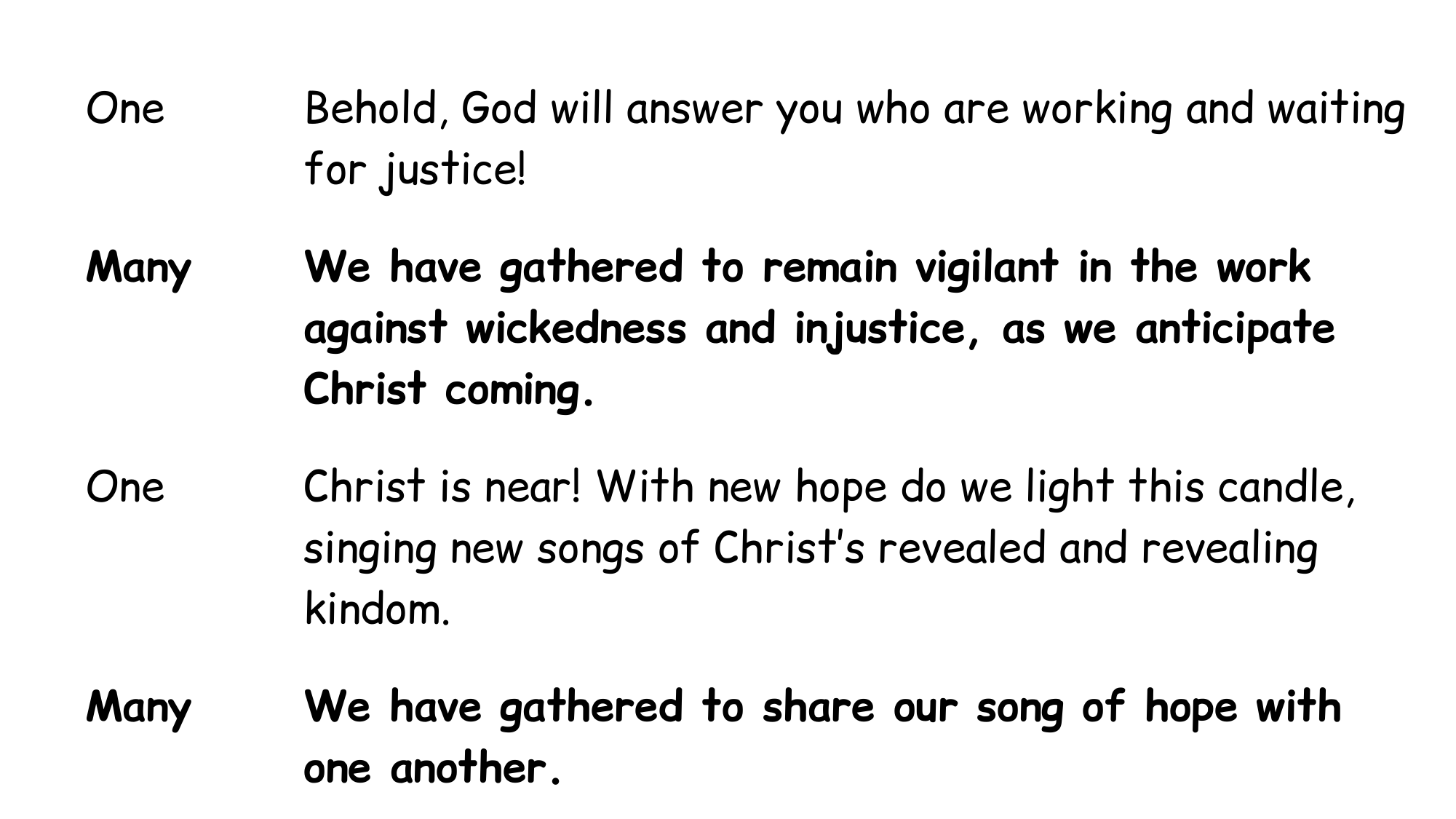

One 		Behold, God will answer you who are working and waiting 		for justice!
Many 	We have gathered to remain vigilant in the work 			against wickedness and injustice, as we anticipate 			Christ coming.
One 		Christ is near! With new hope do we light this candle, 			singing new songs of Christ’s revealed and revealing 			kindom.
Many 	We have gathered to share our song of hope with 			one another.